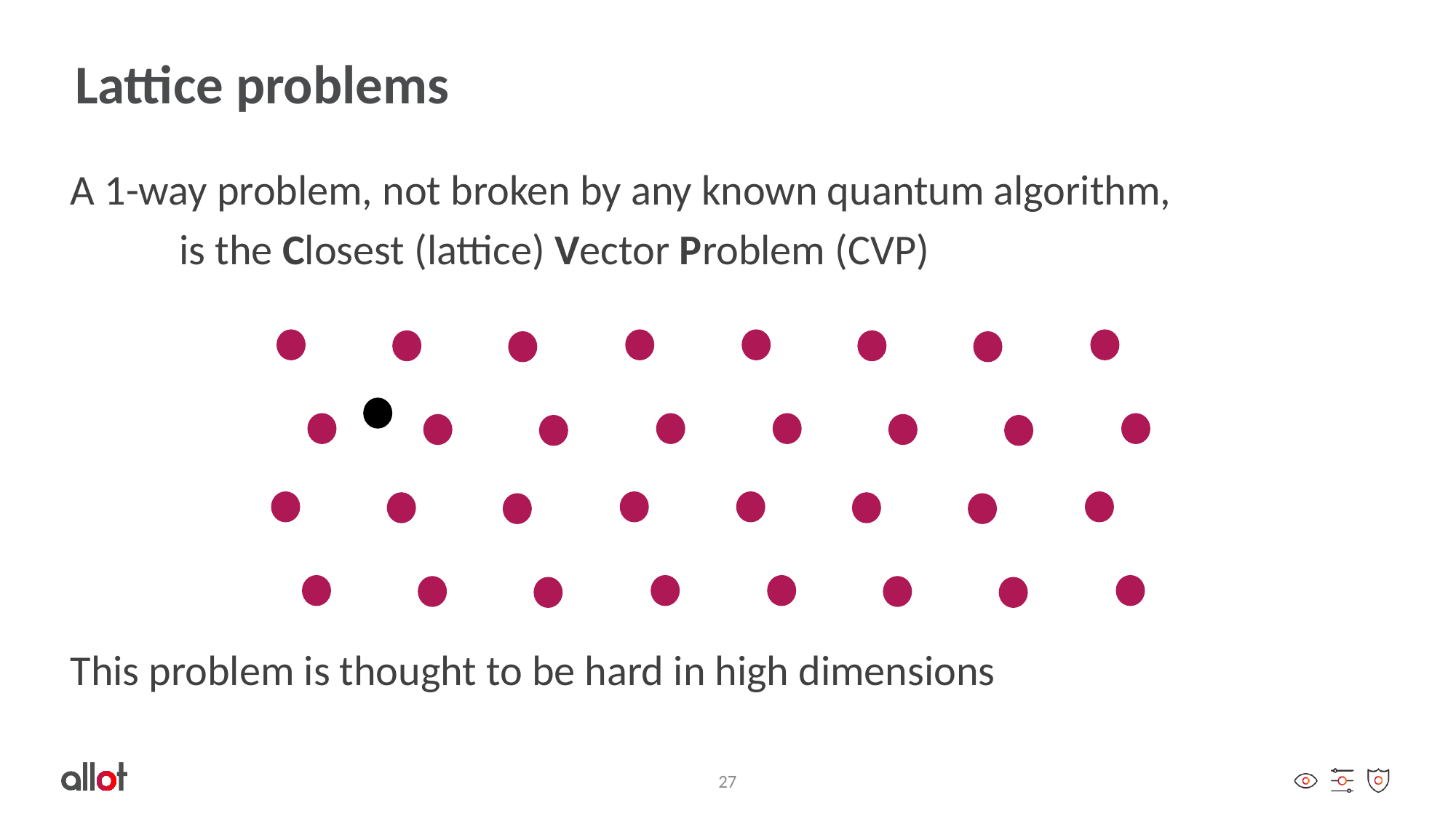

# Lattice problems
A 1-way problem, not broken by any known quantum algorithm,
	is the Closest (lattice) Vector Problem (CVP)

This problem is thought to be hard in high dimensions

27